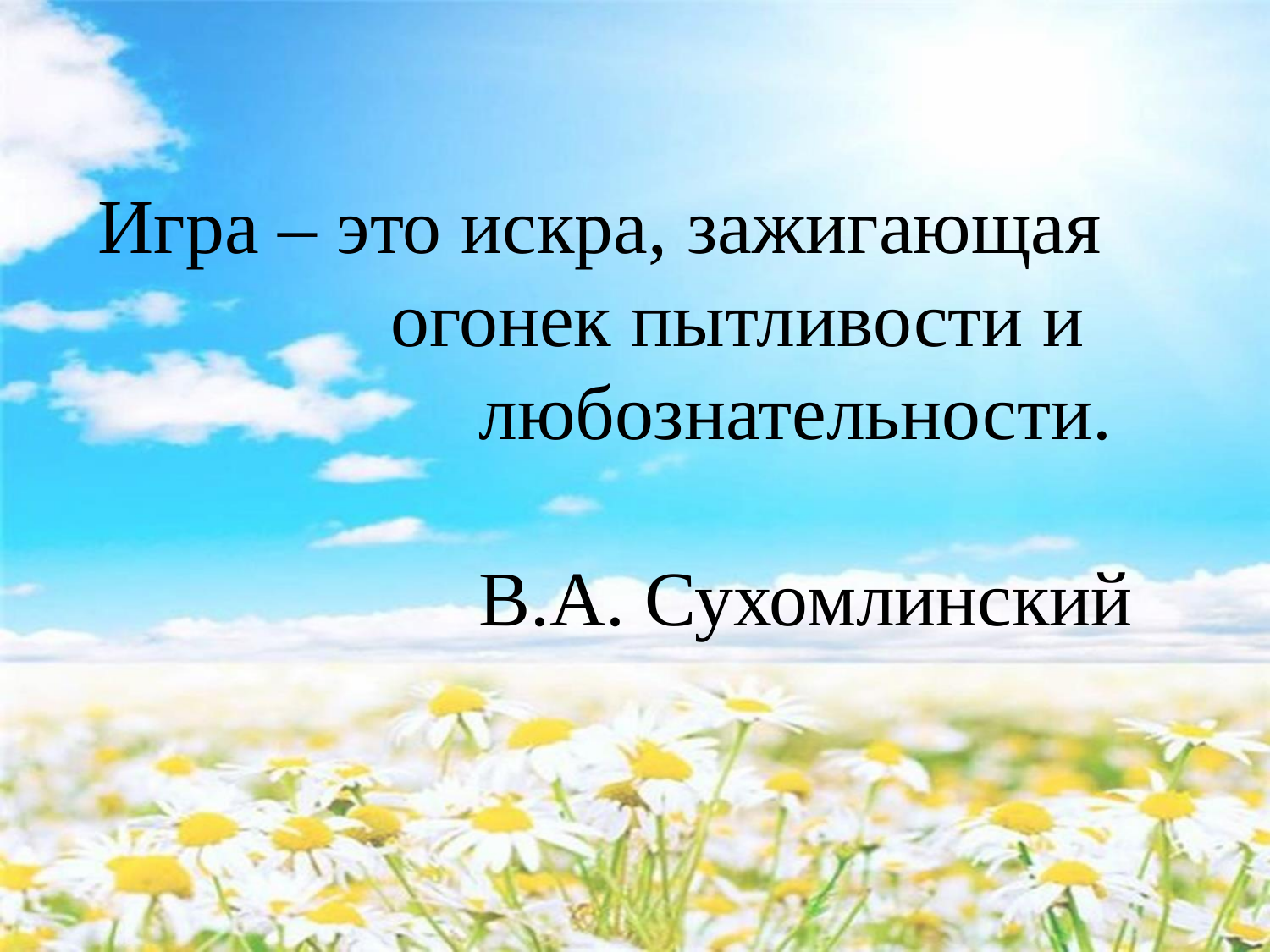

# Игра – это искра, зажигающая   		  огонек пытливости и 				любознательности. В.А. Сухомлинский